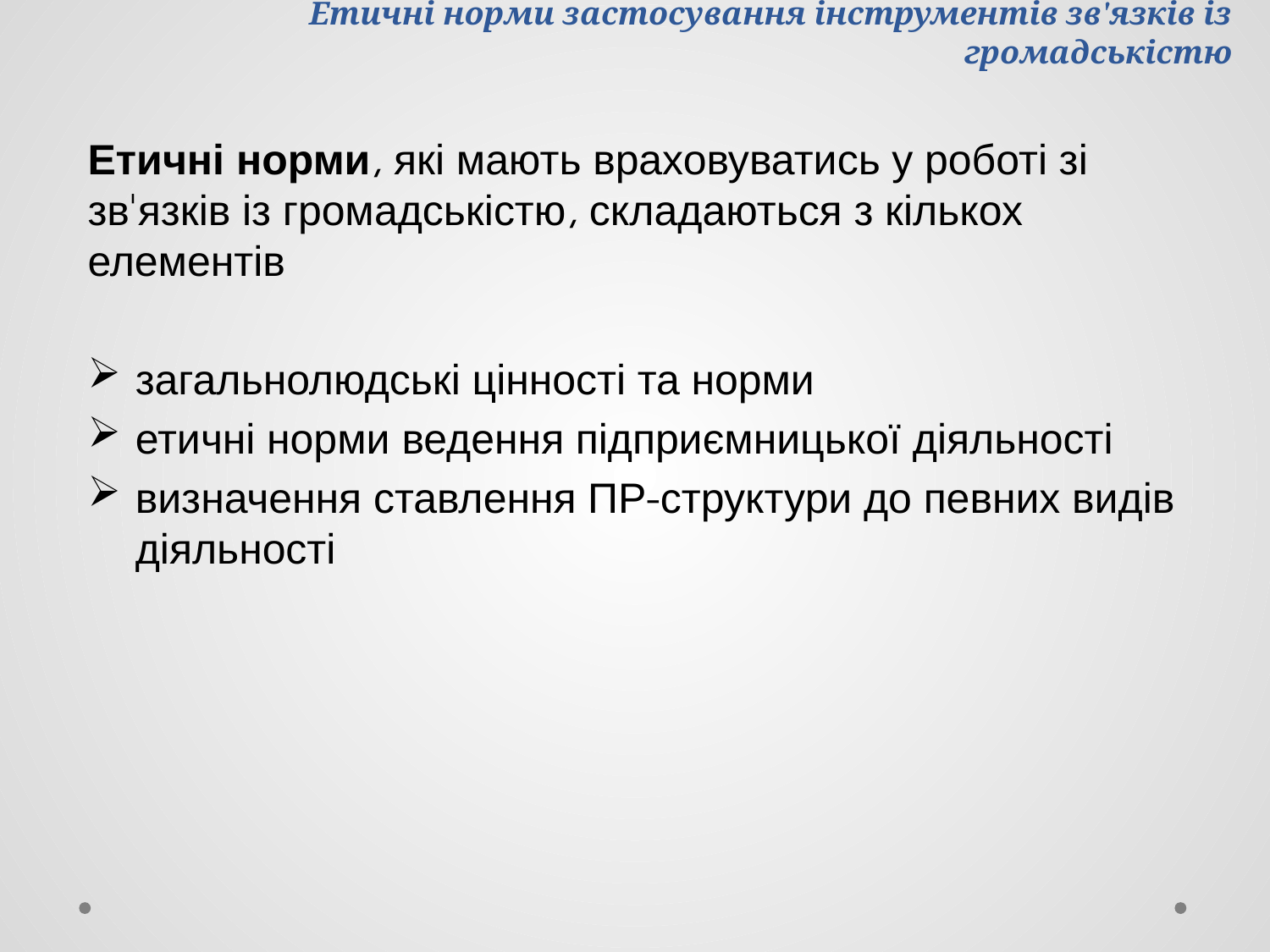

# Етичні норми застосування інструментів зв'язків із громадськістю
Етичні норми, які мають враховуватись у роботі зі зв'язків із громадськістю, складаються з кількох елементів

загальнолюдські цінності та норми
етичні норми ведення підприємницької діяльності
визначення ставлення ПР-структури до певних видів діяльності